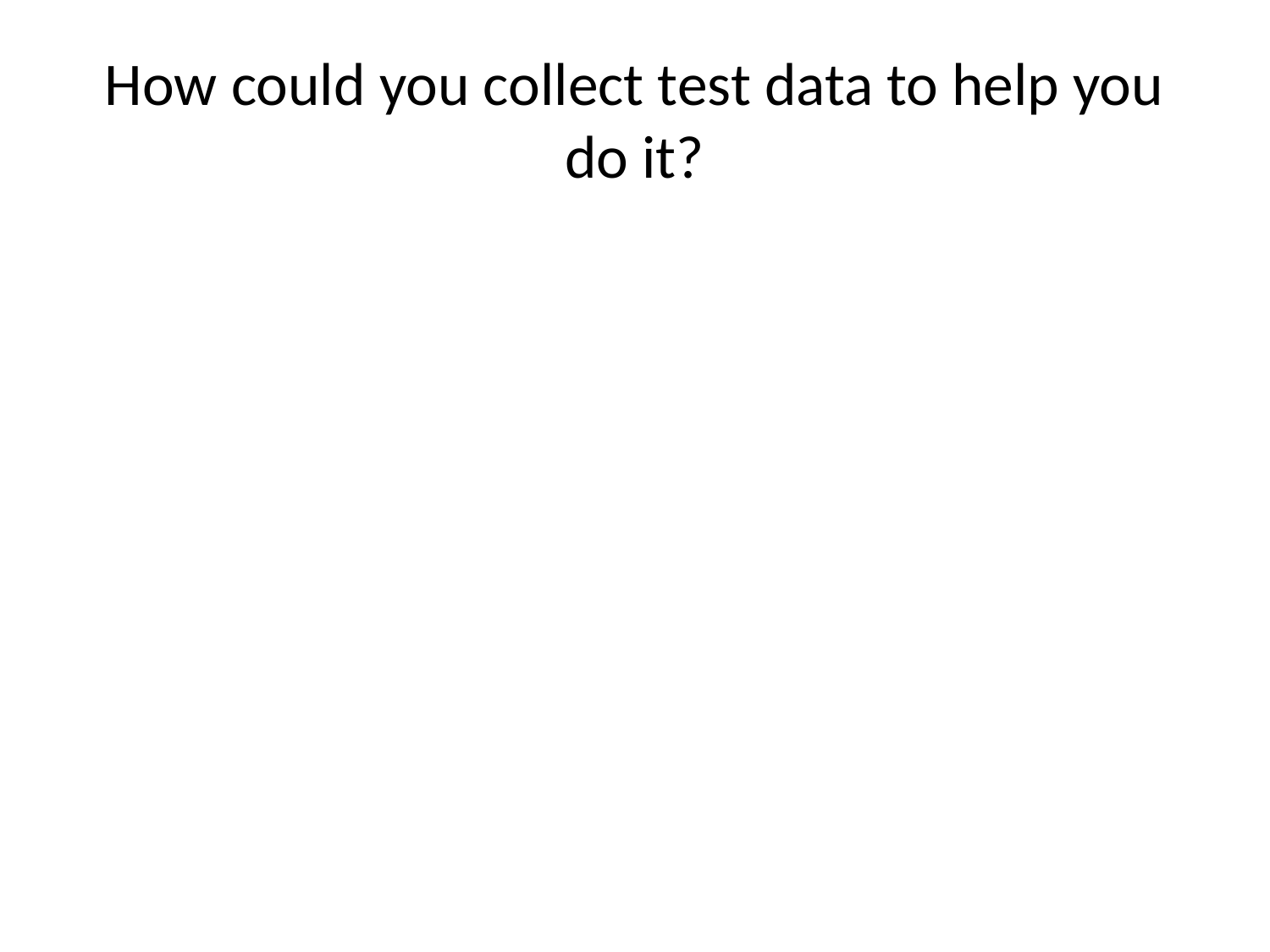

# How could you collect test data to help you do it?